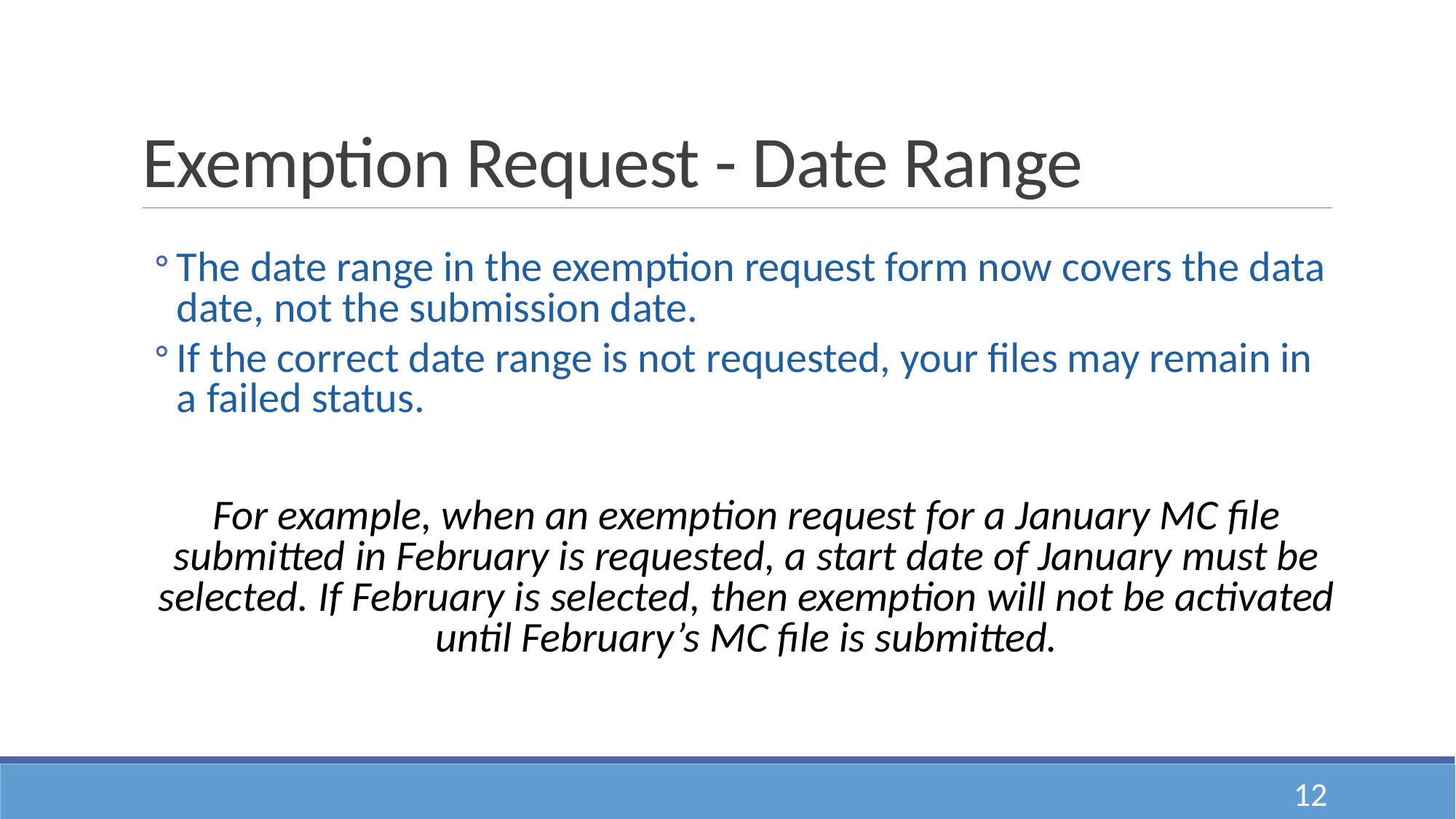

# Exemption Request - Date Range
The date range in the exemption request form now covers the data date, not the submission date.
If the correct date range is not requested, your files may remain in a failed status.

For example, when an exemption request for a January MC file submitted in February is requested, a start date of January must be selected. If February is selected, then exemption will not be activated until February’s MC file is submitted.

12